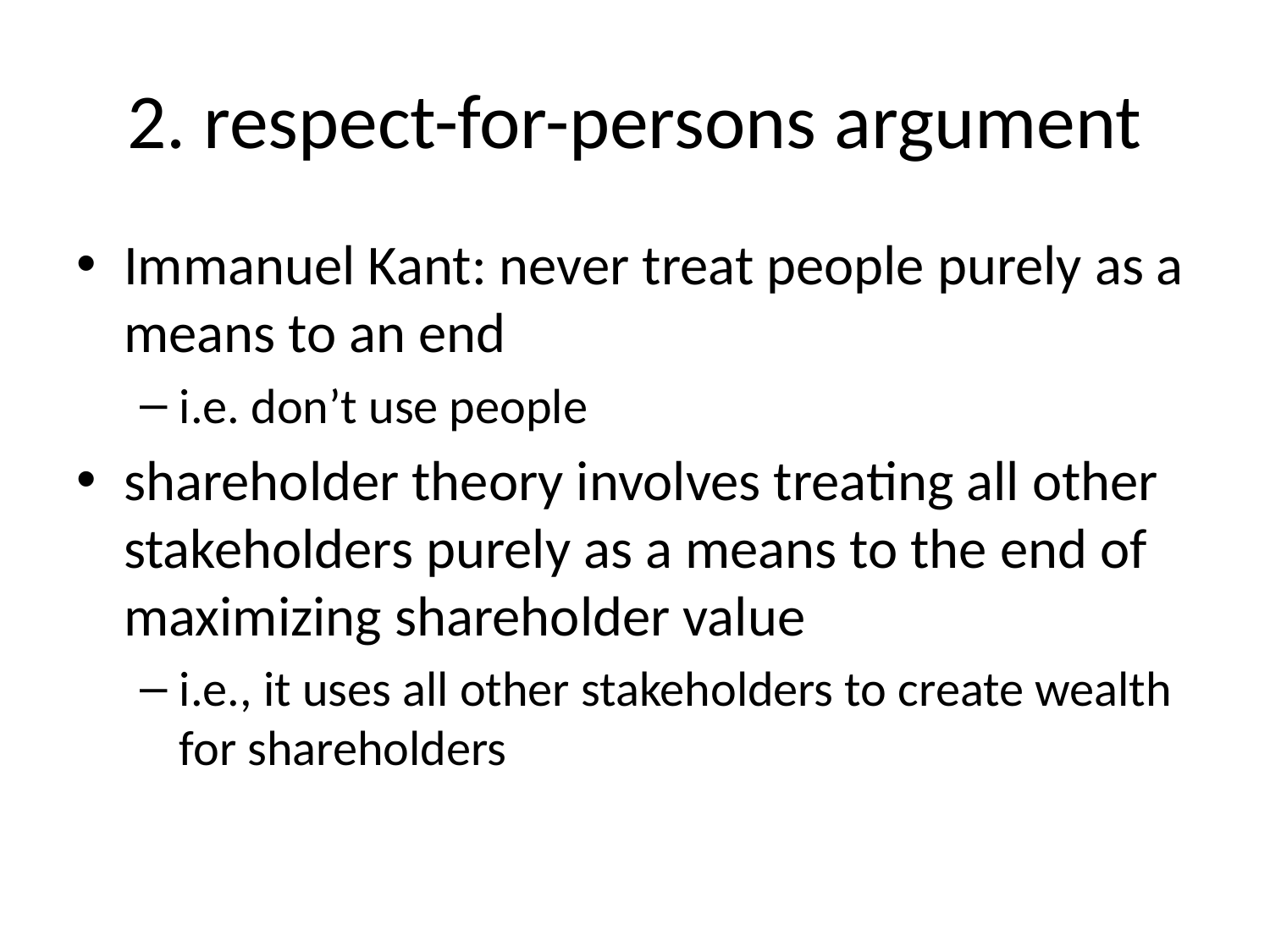

# 2. respect-for-persons argument
Immanuel Kant: never treat people purely as a means to an end
i.e. don’t use people
shareholder theory involves treating all other stakeholders purely as a means to the end of maximizing shareholder value
i.e., it uses all other stakeholders to create wealth for shareholders